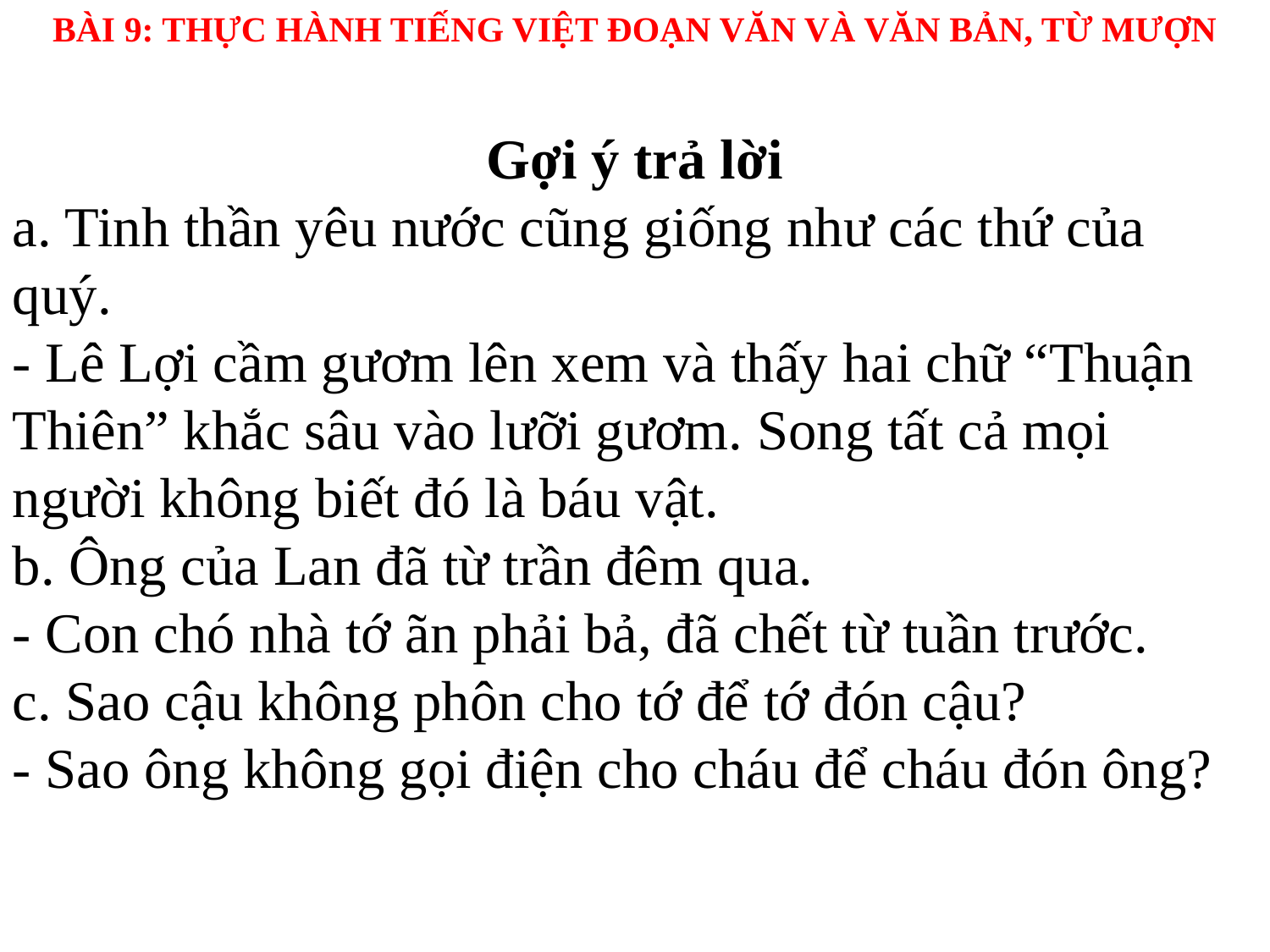

BÀI 9: THỰC HÀNH TIẾNG VIỆT ĐOẠN VĂN VÀ VĂN BẢN, TỪ MƯỢN

Gợi ý trả lời
a. Tinh thần yêu nước cũng giống như các thứ của quý.
- Lê Lợi cầm gươm lên xem và thấy hai chữ “Thuận Thiên” khắc sâu vào lưỡi gươm. Song tất cả mọi người không biết đó là báu vật.
b. Ông của Lan đã từ trần đêm qua.
- Con chó nhà tớ ãn phải bả, đã chết từ tuần trước.
c. Sao cậu không phôn cho tớ để tớ đón cậu?
- Sao ông không gọi điện cho cháu để cháu đón ông?